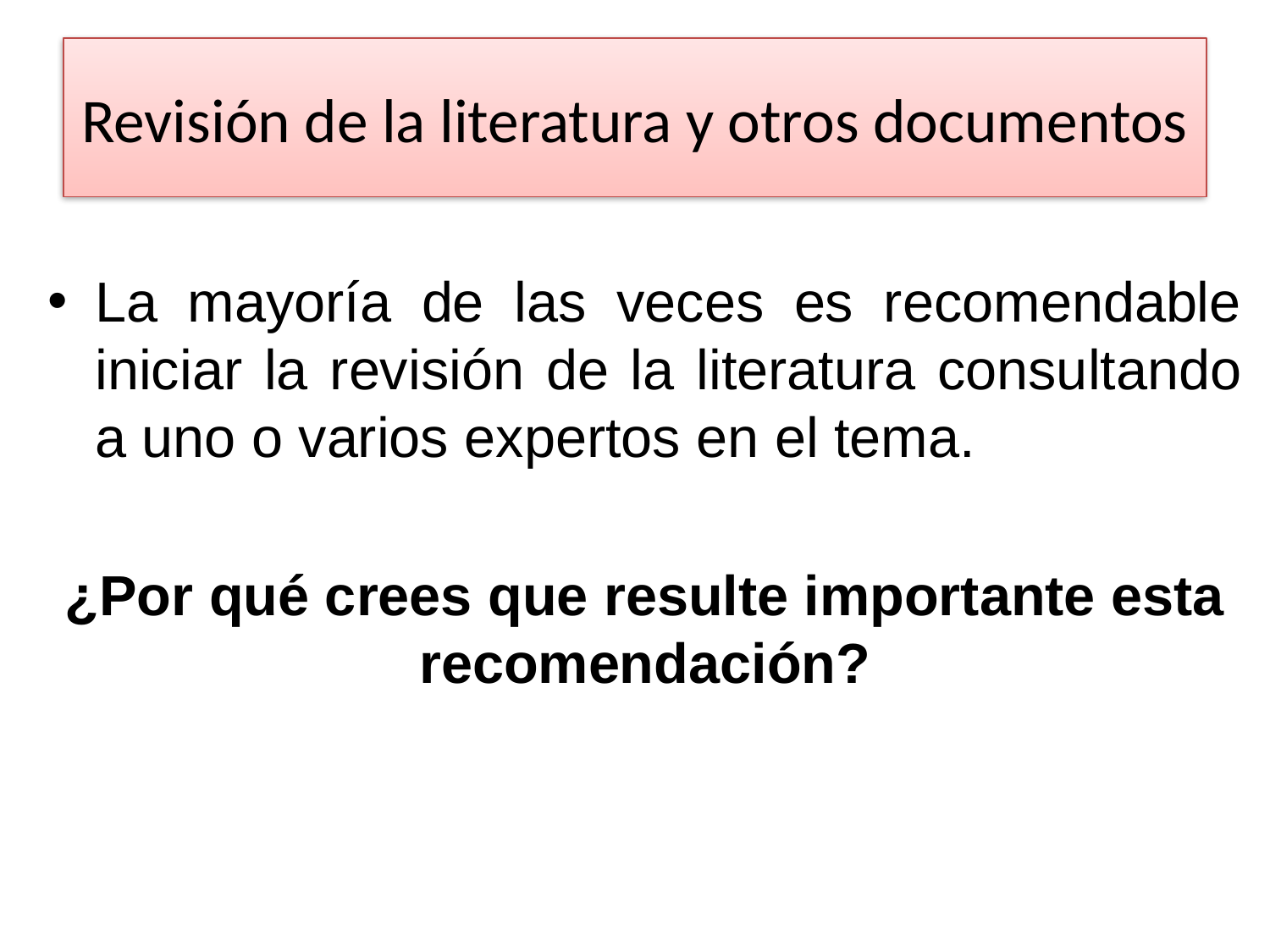

# Revisión de la literatura y otros documentos
La mayoría de las veces es recomendable iniciar la revisión de la literatura consultando a uno o varios expertos en el tema.

¿Por qué crees que resulte importante esta recomendación?